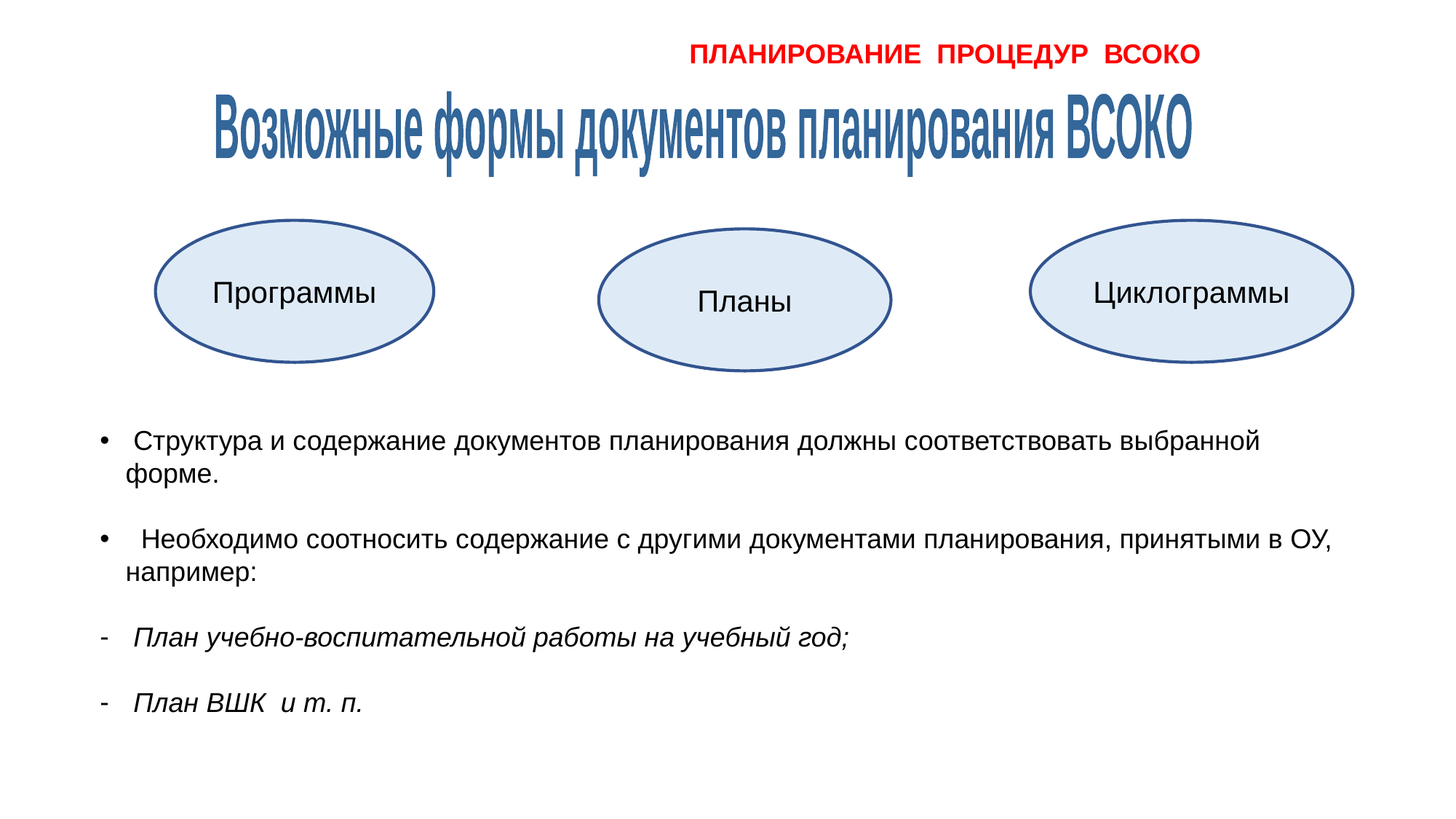

ПЛАНИРОВАНИЕ  ПРОЦЕДУР  ВСОКО
Возможные формы документов планирования ВСОКО
Программы
Циклограммы
Планы
 Структура и содержание документов планирования должны соответствовать выбранной форме.

  Необходимо соотносить содержание с другими документами планирования, принятыми в ОУ, например:

 План учебно-воспитательной работы на учебный год;

 План ВШК  и т. п.